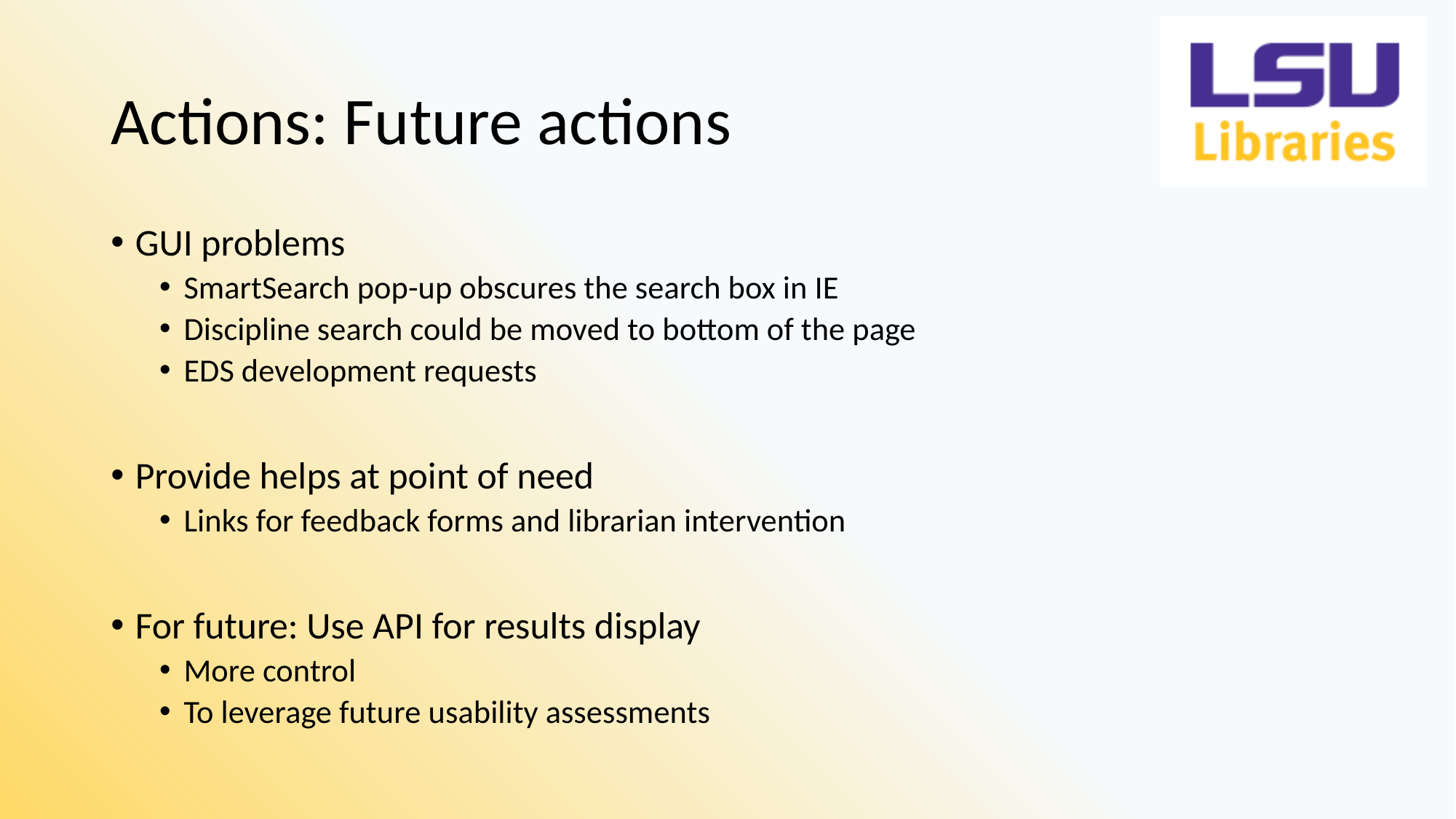

# Actions: Future actions
GUI problems
SmartSearch pop-up obscures the search box in IE
Discipline search could be moved to bottom of the page
EDS development requests

Provide helps at point of need
Links for feedback forms and librarian intervention

For future: Use API for results display
More control
To leverage future usability assessments